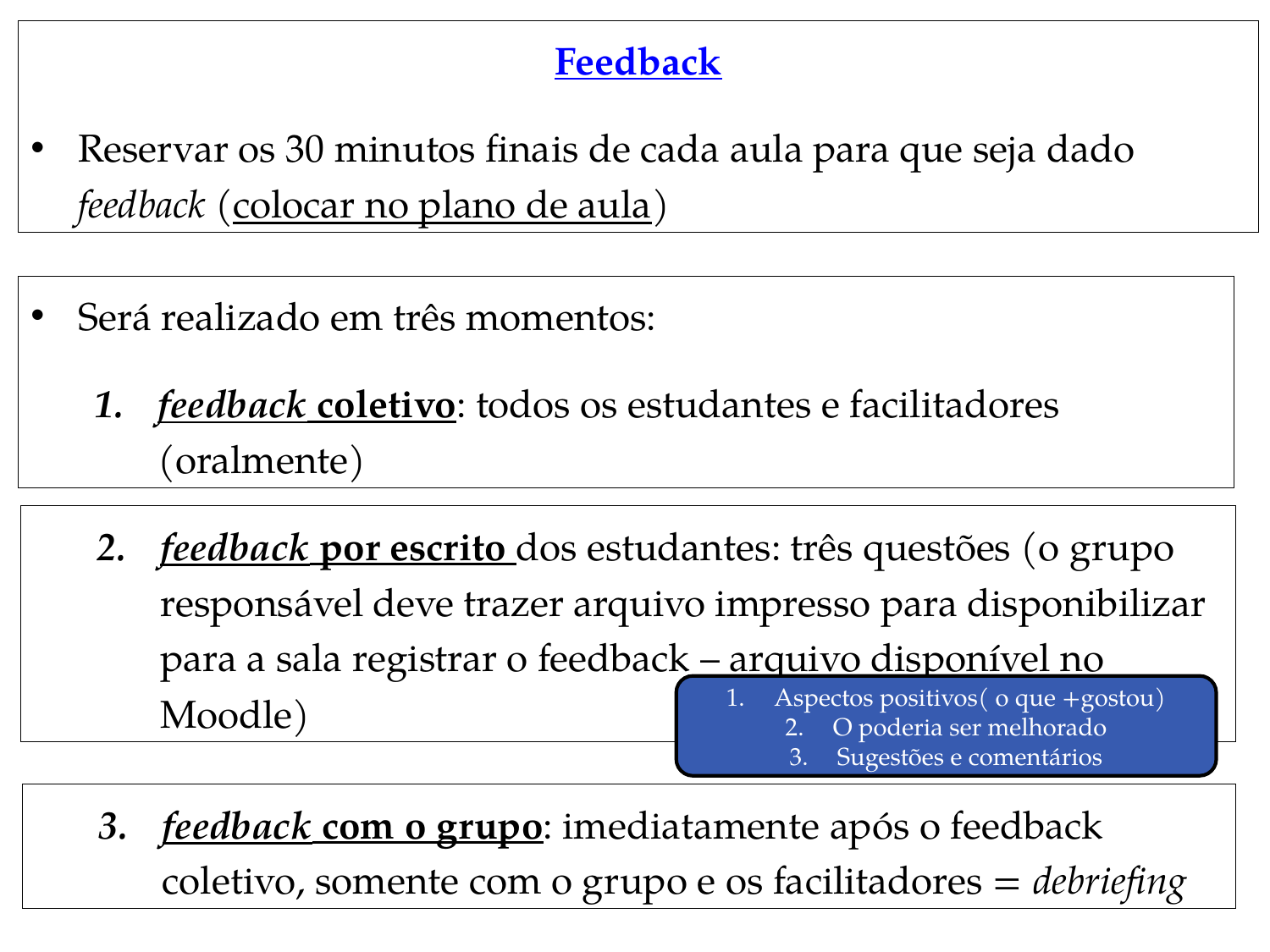

Feedback
Reservar os 30 minutos finais de cada aula para que seja dado feedback (colocar no plano de aula)
Será realizado em três momentos:
feedback coletivo: todos os estudantes e facilitadores (oralmente)
feedback por escrito dos estudantes: três questões (o grupo responsável deve trazer arquivo impresso para disponibilizar para a sala registrar o feedback – arquivo disponível no Moodle)
Aspectos positivos( o que +gostou)
O poderia ser melhorado
Sugestões e comentários
feedback com o grupo: imediatamente após o feedback coletivo, somente com o grupo e os facilitadores = debriefing